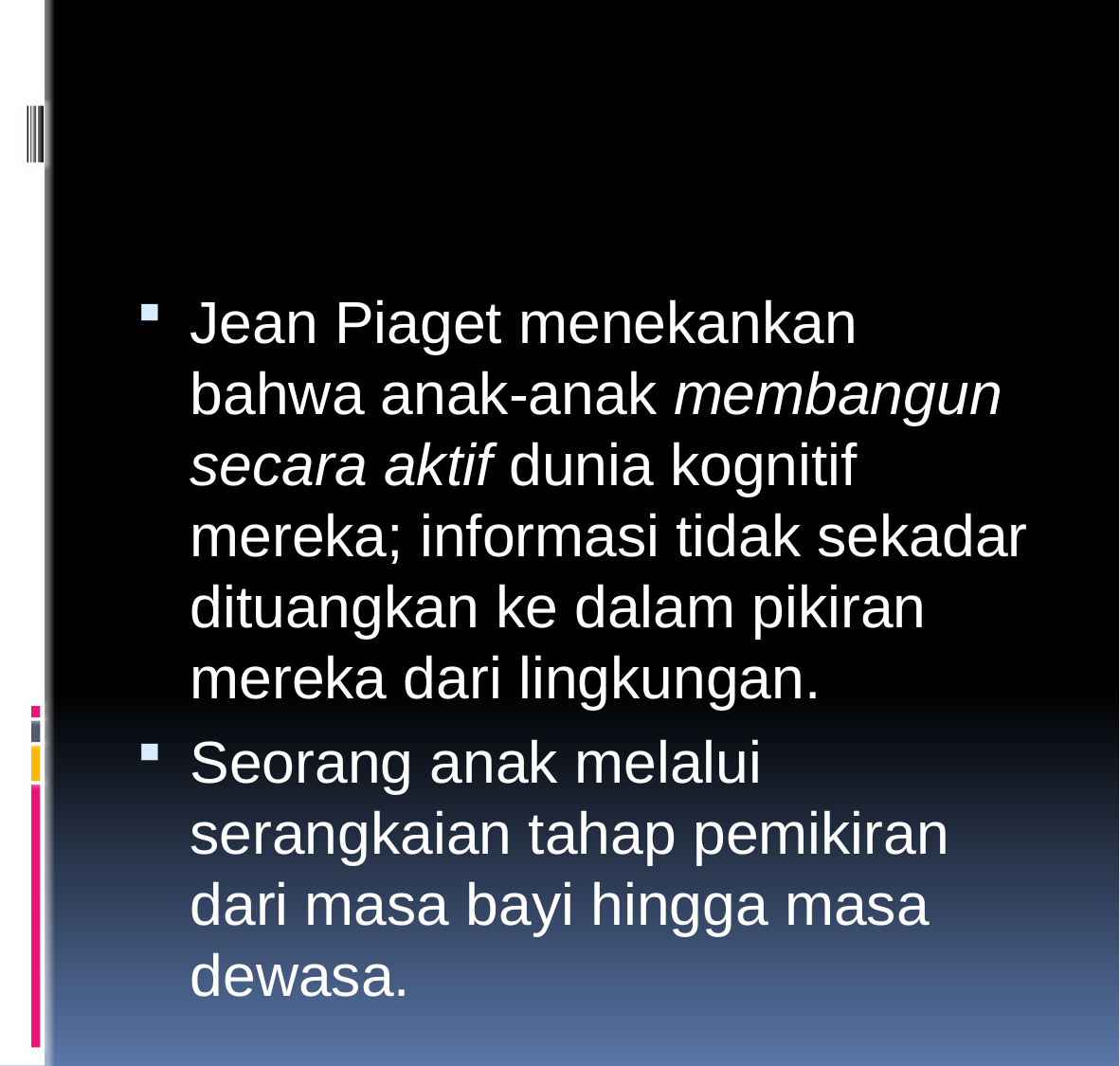

#
Jean Piaget menekankan bahwa anak-anak membangun secara aktif dunia kognitif mereka; informasi tidak sekadar dituangkan ke dalam pikiran mereka dari lingkungan.
Seorang anak melalui serangkaian tahap pemikiran dari masa bayi hingga masa dewasa.